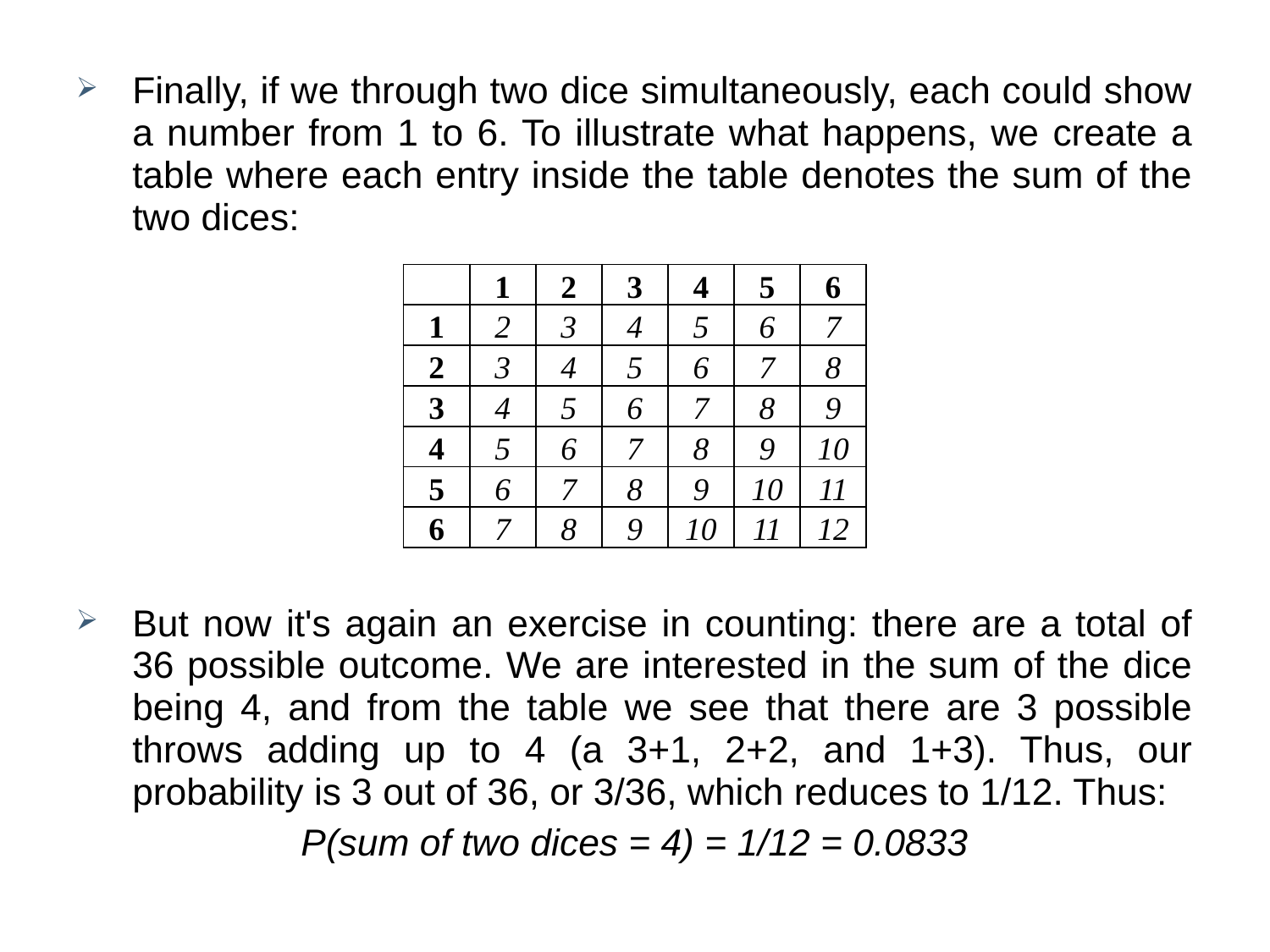

Finally, if we through two dice simultaneously, each could show a number from 1 to 6. To illustrate what happens, we create a table where each entry inside the table denotes the sum of the two dices:

But now it's again an exercise in counting: there are a total of 36 possible outcome. We are interested in the sum of the dice being 4, and from the table we see that there are 3 possible throws adding up to 4 (a 3+1, 2+2, and 1+3). Thus, our probability is 3 out of 36, or 3/36, which reduces to 1/12. Thus:
P(sum of two dices = 4) = 1/12 = 0.0833

|  | 1 | 2 | 3 | 4 | 5 | 6 |
| --- | --- | --- | --- | --- | --- | --- |
| 1 | 2 | 3 | 4 | 5 | 6 | 7 |
| 2 | 3 | 4 | 5 | 6 | 7 | 8 |
| 3 | 4 | 5 | 6 | 7 | 8 | 9 |
| 4 | 5 | 6 | 7 | 8 | 9 | 10 |
| 5 | 6 | 7 | 8 | 9 | 10 | 11 |
| 6 | 7 | 8 | 9 | 10 | 11 | 12 |